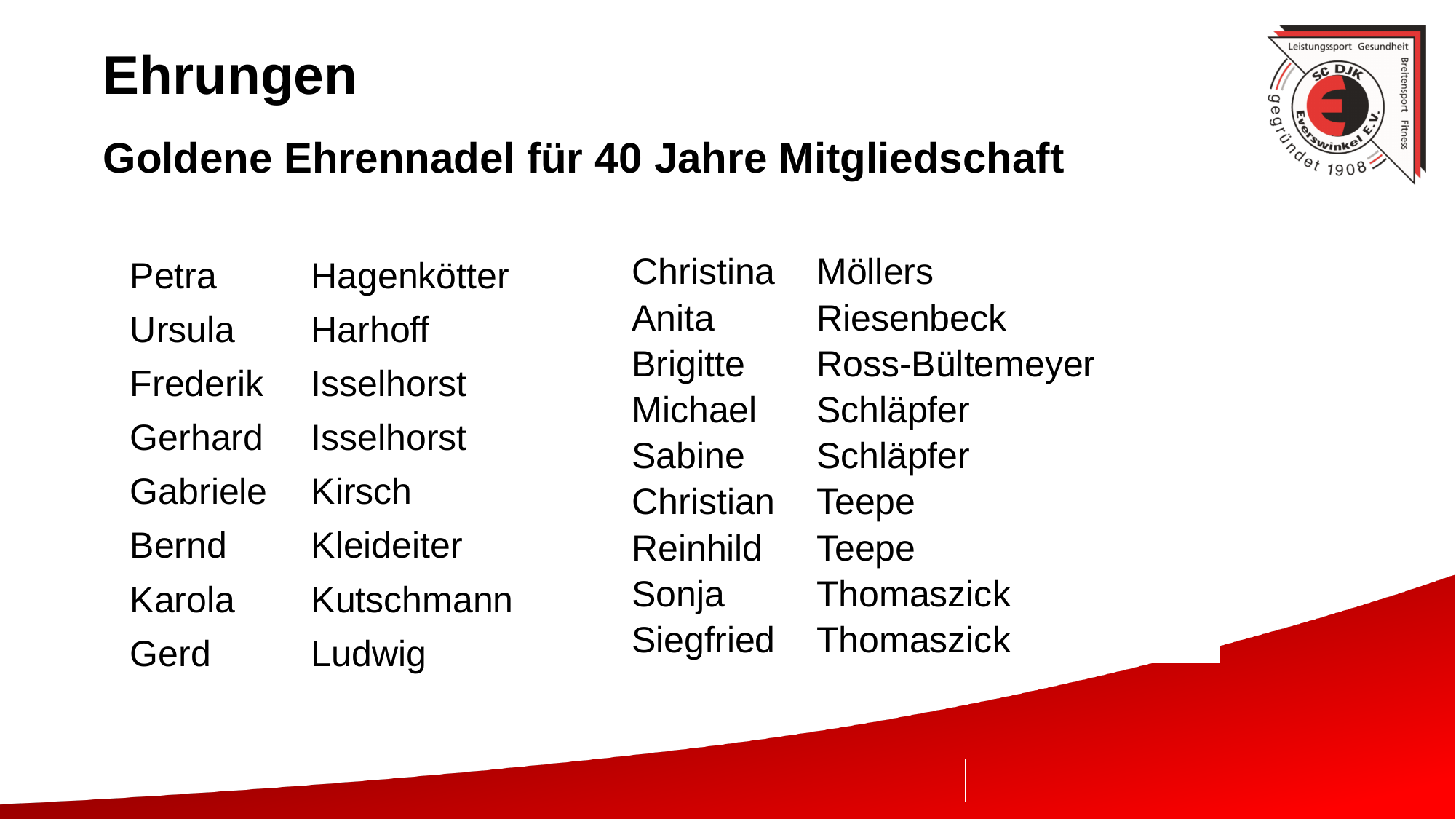

# Ehrungen
Goldene Ehrennadel für 40 Jahre Mitgliedschaft
| Petra | Hagenkötter |
| --- | --- |
| Ursula | Harhoff |
| Frederik | Isselhorst |
| Gerhard | Isselhorst |
| Gabriele | Kirsch |
| Bernd | Kleideiter |
| Karola | Kutschmann |
| Gerd | Ludwig |
| Christina | Möllers |
| --- | --- |
| Anita | Riesenbeck |
| Brigitte | Ross-Bültemeyer |
| Michael | Schläpfer |
| Sabine | Schläpfer |
| Christian | Teepe |
| Reinhild | Teepe |
| Sonja | Thomaszick |
| Siegfried | Thomaszick |